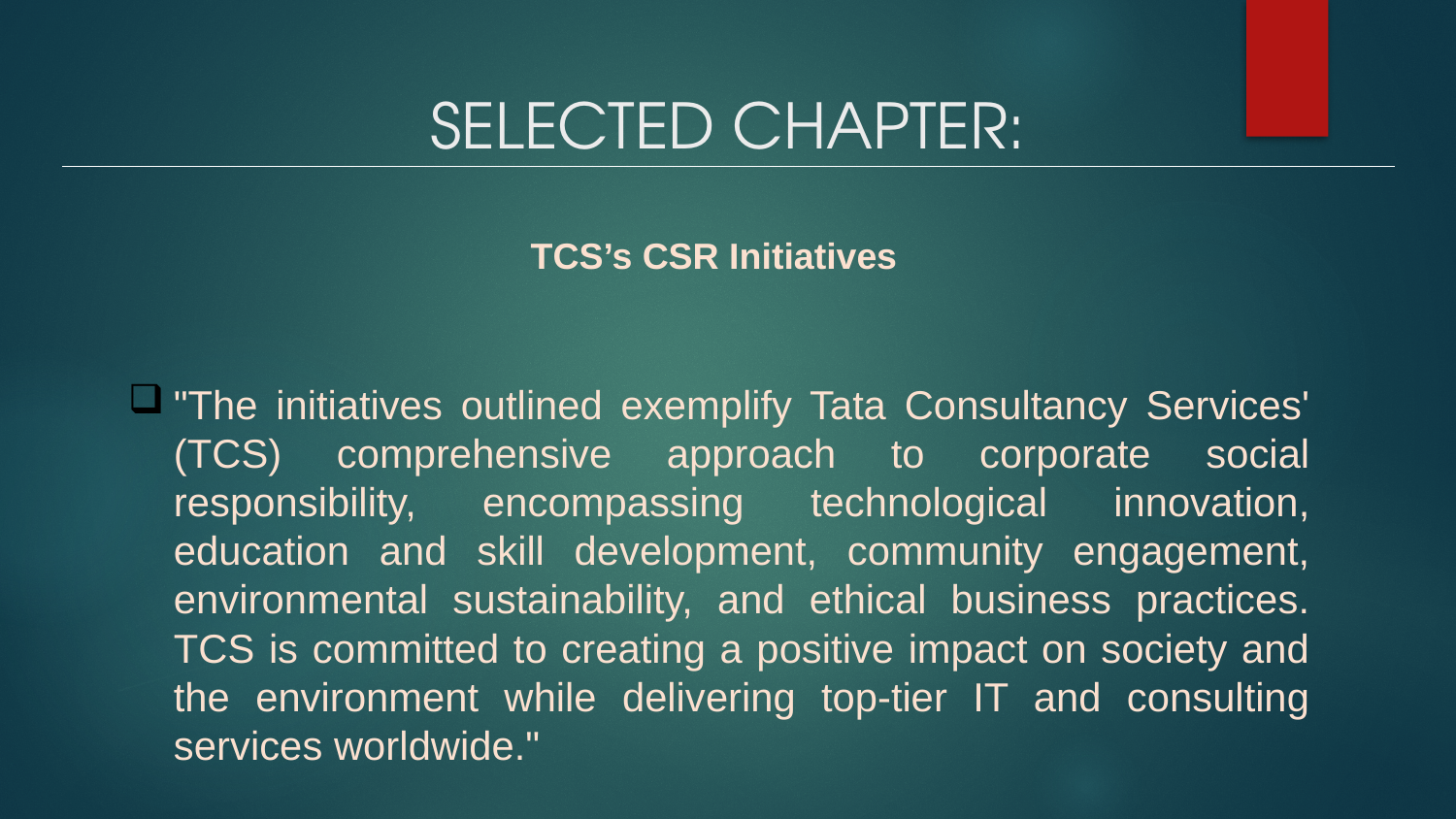

# SELECTED CHAPTER:

TCS’s CSR Initiatives

"The initiatives outlined exemplify Tata Consultancy Services' (TCS) comprehensive approach to corporate social responsibility, encompassing technological innovation, education and skill development, community engagement, environmental sustainability, and ethical business practices. TCS is committed to creating a positive impact on society and the environment while delivering top-tier IT and consulting services worldwide."